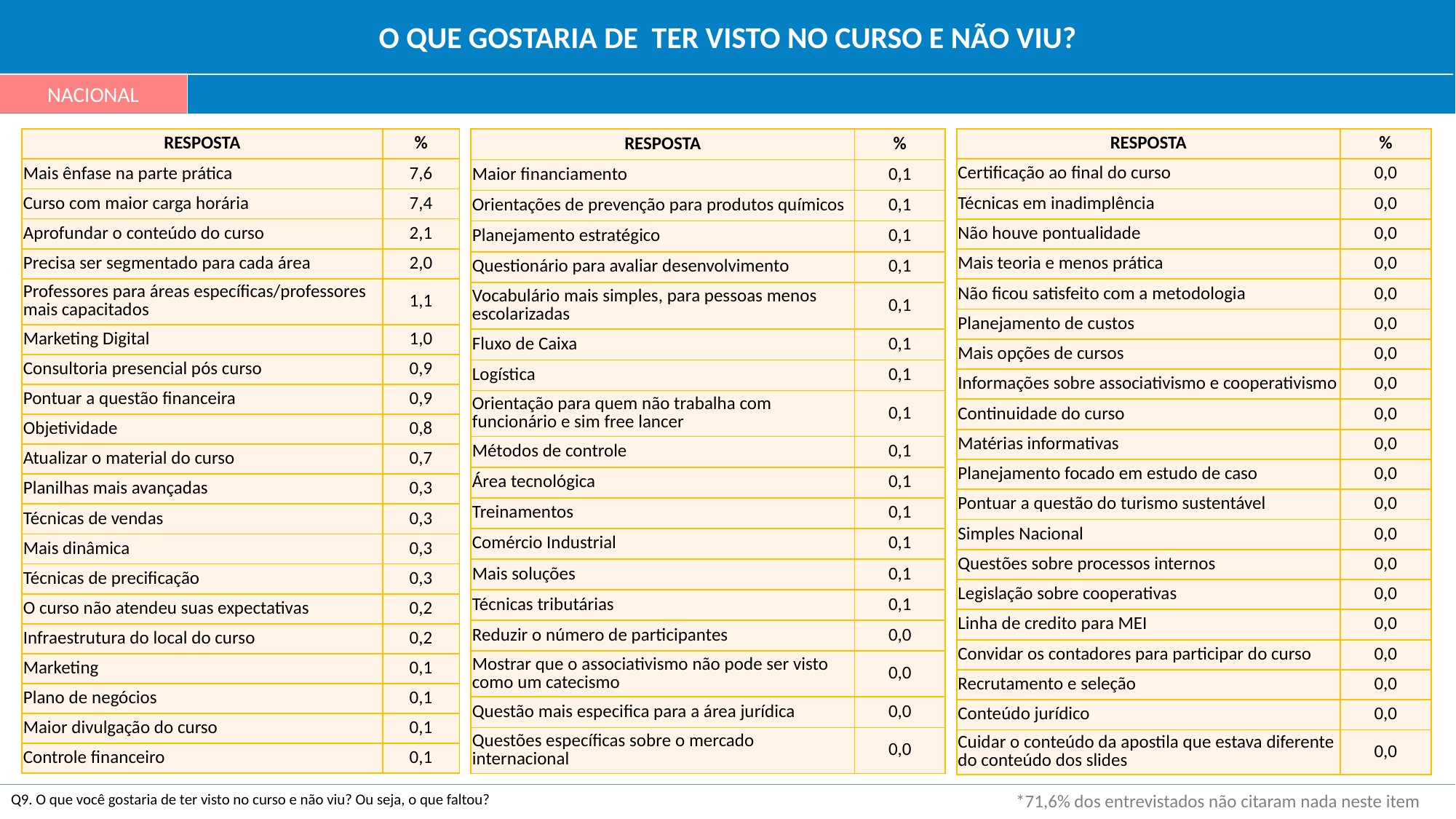

O QUE GOSTARIA DE  TER VISTO NO CURSO E NÃO VIU?
NACIONAL
| RESPOSTA | % |
| --- | --- |
| Mais ênfase na parte prática | 7,6 |
| Curso com maior carga horária | 7,4 |
| Aprofundar o conteúdo do curso | 2,1 |
| Precisa ser segmentado para cada área | 2,0 |
| Professores para áreas específicas/professores mais capacitados | 1,1 |
| Marketing Digital | 1,0 |
| Consultoria presencial pós curso | 0,9 |
| Pontuar a questão financeira | 0,9 |
| Objetividade | 0,8 |
| Atualizar o material do curso | 0,7 |
| Planilhas mais avançadas | 0,3 |
| Técnicas de vendas | 0,3 |
| Mais dinâmica | 0,3 |
| Técnicas de precificação | 0,3 |
| O curso não atendeu suas expectativas | 0,2 |
| Infraestrutura do local do curso | 0,2 |
| Marketing | 0,1 |
| Plano de negócios | 0,1 |
| Maior divulgação do curso | 0,1 |
| Controle financeiro | 0,1 |
| RESPOSTA | % |
| --- | --- |
| Maior financiamento | 0,1 |
| Orientações de prevenção para produtos químicos | 0,1 |
| Planejamento estratégico | 0,1 |
| Questionário para avaliar desenvolvimento | 0,1 |
| Vocabulário mais simples, para pessoas menos escolarizadas | 0,1 |
| Fluxo de Caixa | 0,1 |
| Logística | 0,1 |
| Orientação para quem não trabalha com funcionário e sim free lancer | 0,1 |
| Métodos de controle | 0,1 |
| Área tecnológica | 0,1 |
| Treinamentos | 0,1 |
| Comércio Industrial | 0,1 |
| Mais soluções | 0,1 |
| Técnicas tributárias | 0,1 |
| Reduzir o número de participantes | 0,0 |
| Mostrar que o associativismo não pode ser visto como um catecismo | 0,0 |
| Questão mais especifica para a área jurídica | 0,0 |
| Questões específicas sobre o mercado internacional | 0,0 |
| RESPOSTA | % |
| --- | --- |
| Certificação ao final do curso | 0,0 |
| Técnicas em inadimplência | 0,0 |
| Não houve pontualidade | 0,0 |
| Mais teoria e menos prática | 0,0 |
| Não ficou satisfeito com a metodologia | 0,0 |
| Planejamento de custos | 0,0 |
| Mais opções de cursos | 0,0 |
| Informações sobre associativismo e cooperativismo | 0,0 |
| Continuidade do curso | 0,0 |
| Matérias informativas | 0,0 |
| Planejamento focado em estudo de caso | 0,0 |
| Pontuar a questão do turismo sustentável | 0,0 |
| Simples Nacional | 0,0 |
| Questões sobre processos internos | 0,0 |
| Legislação sobre cooperativas | 0,0 |
| Linha de credito para MEI | 0,0 |
| Convidar os contadores para participar do curso | 0,0 |
| Recrutamento e seleção | 0,0 |
| Conteúdo jurídico | 0,0 |
| Cuidar o conteúdo da apostila que estava diferente do conteúdo dos slides | 0,0 |
Q9. O que você gostaria de ter visto no curso e não viu? Ou seja, o que faltou?
*71,6% dos entrevistados não citaram nada neste item